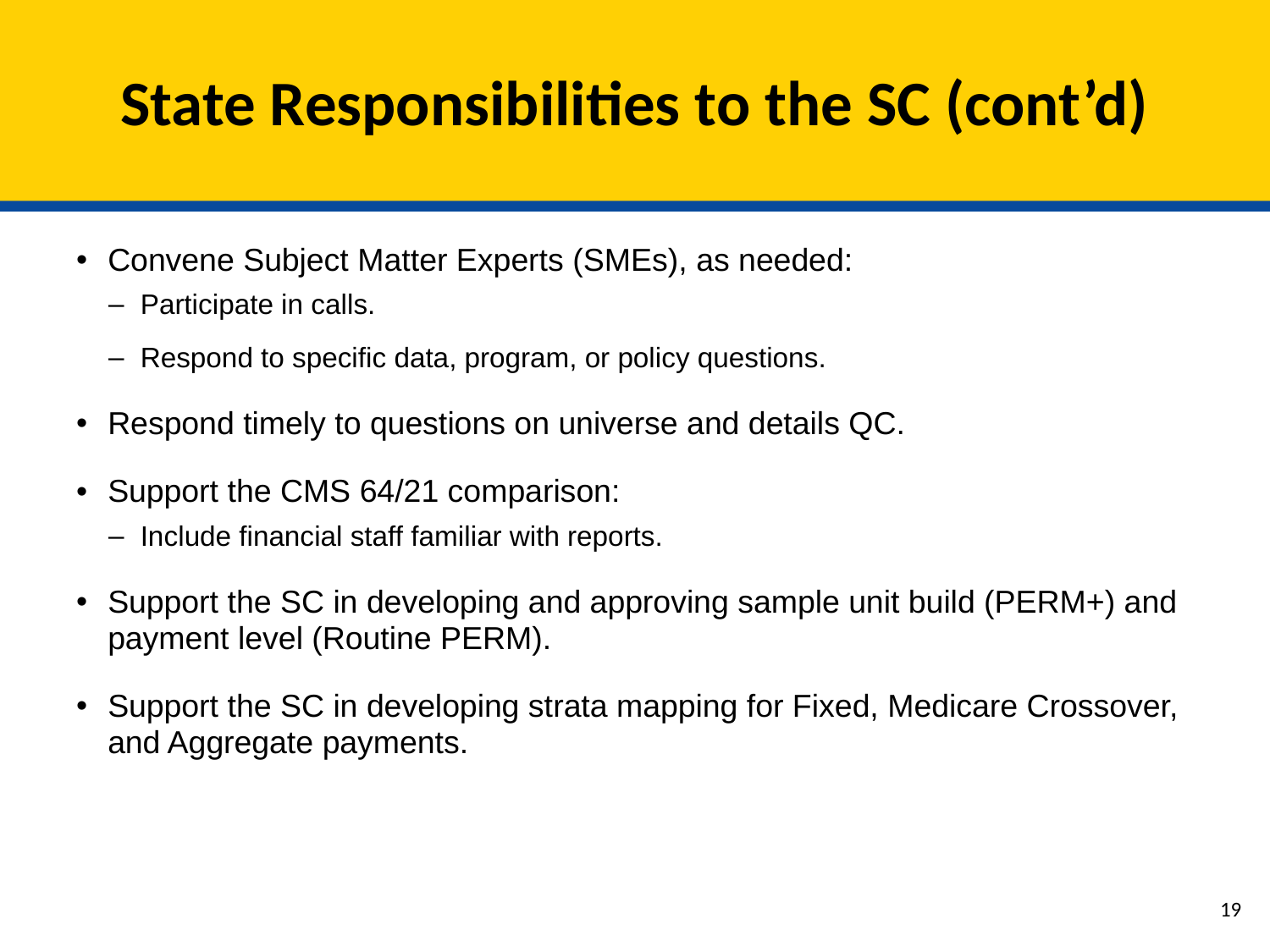

# State Responsibilities to the SC (cont’d)
Convene Subject Matter Experts (SMEs), as needed:
Participate in calls.
Respond to specific data, program, or policy questions.
Respond timely to questions on universe and details QC.
Support the CMS 64/21 comparison:
Include financial staff familiar with reports.
Support the SC in developing and approving sample unit build (PERM+) and payment level (Routine PERM).
Support the SC in developing strata mapping for Fixed, Medicare Crossover, and Aggregate payments.
19